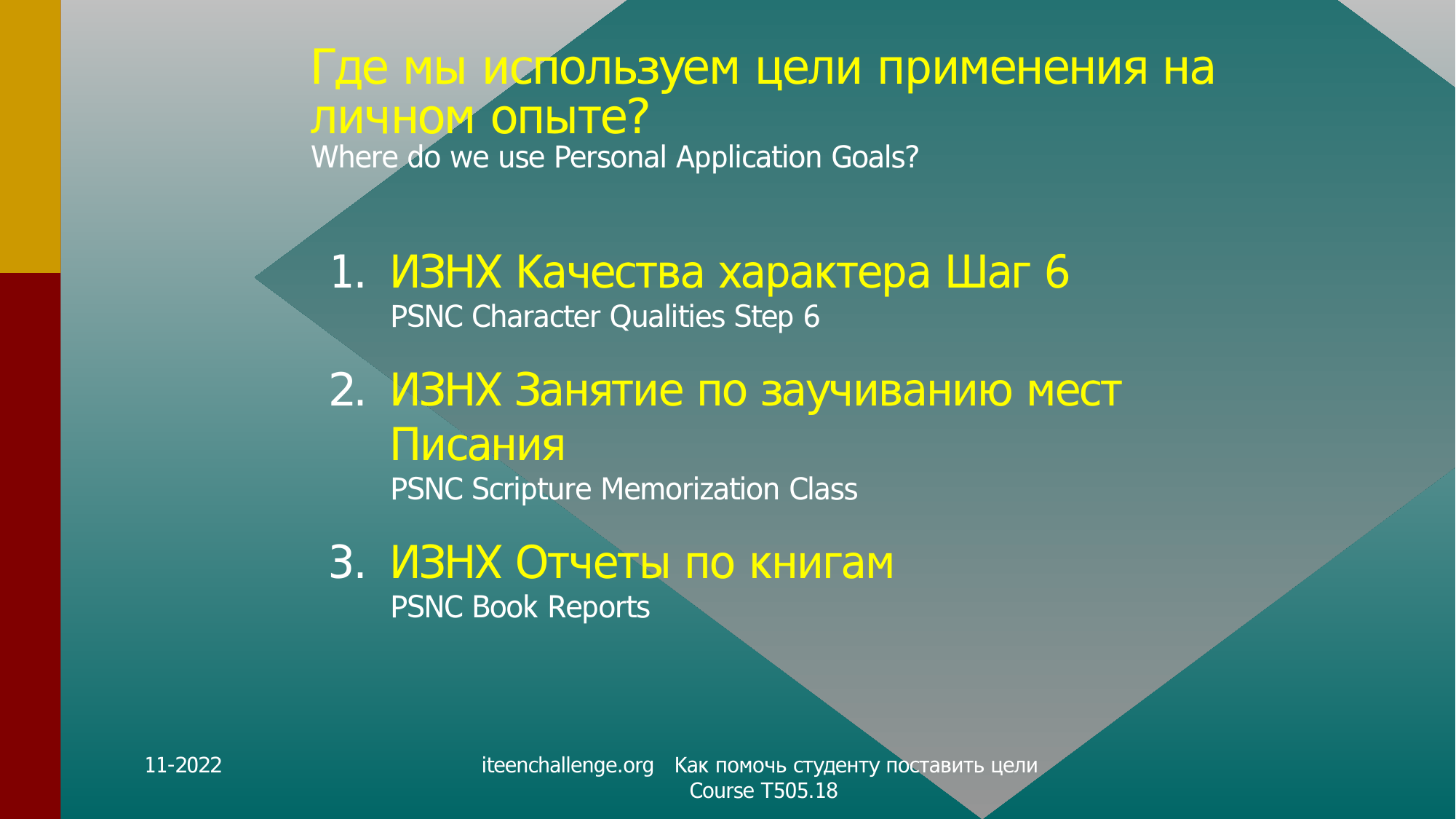

# Где мы используем цели применения на личном опыте? Where do we use Personal Application Goals?
ИЗНХ Качества характера Шаг 6
PSNC Character Qualities Step 6
ИЗНХ Занятие по заучиванию мест Писания
PSNC Scripture Memorization Class
ИЗНХ Отчеты по книгам
PSNC Book Reports
11-2022
iteenchallenge.org   Как помочь студенту поставить цели  Course T505.18